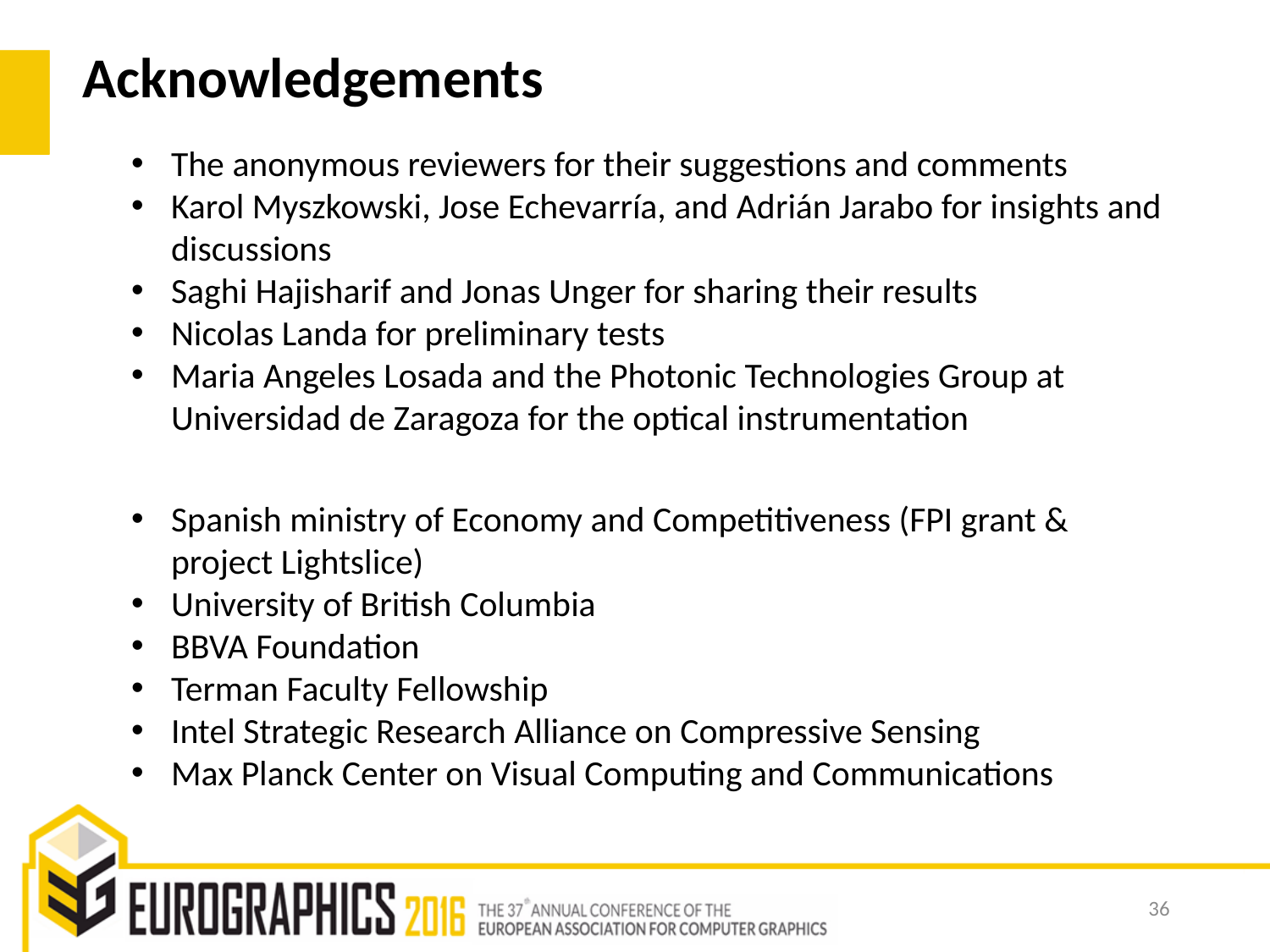

Acknowledgements
The anonymous reviewers for their suggestions and comments
Karol Myszkowski, Jose Echevarría, and Adrián Jarabo for insights and discussions
Saghi Hajisharif and Jonas Unger for sharing their results
Nicolas Landa for preliminary tests
Maria Angeles Losada and the Photonic Technologies Group at Universidad de Zaragoza for the optical instrumentation

Spanish ministry of Economy and Competitiveness (FPI grant & project Lightslice)
University of British Columbia
BBVA Foundation
Terman Faculty Fellowship
Intel Strategic Research Alliance on Compressive Sensing
Max Planck Center on Visual Computing and Communications

36